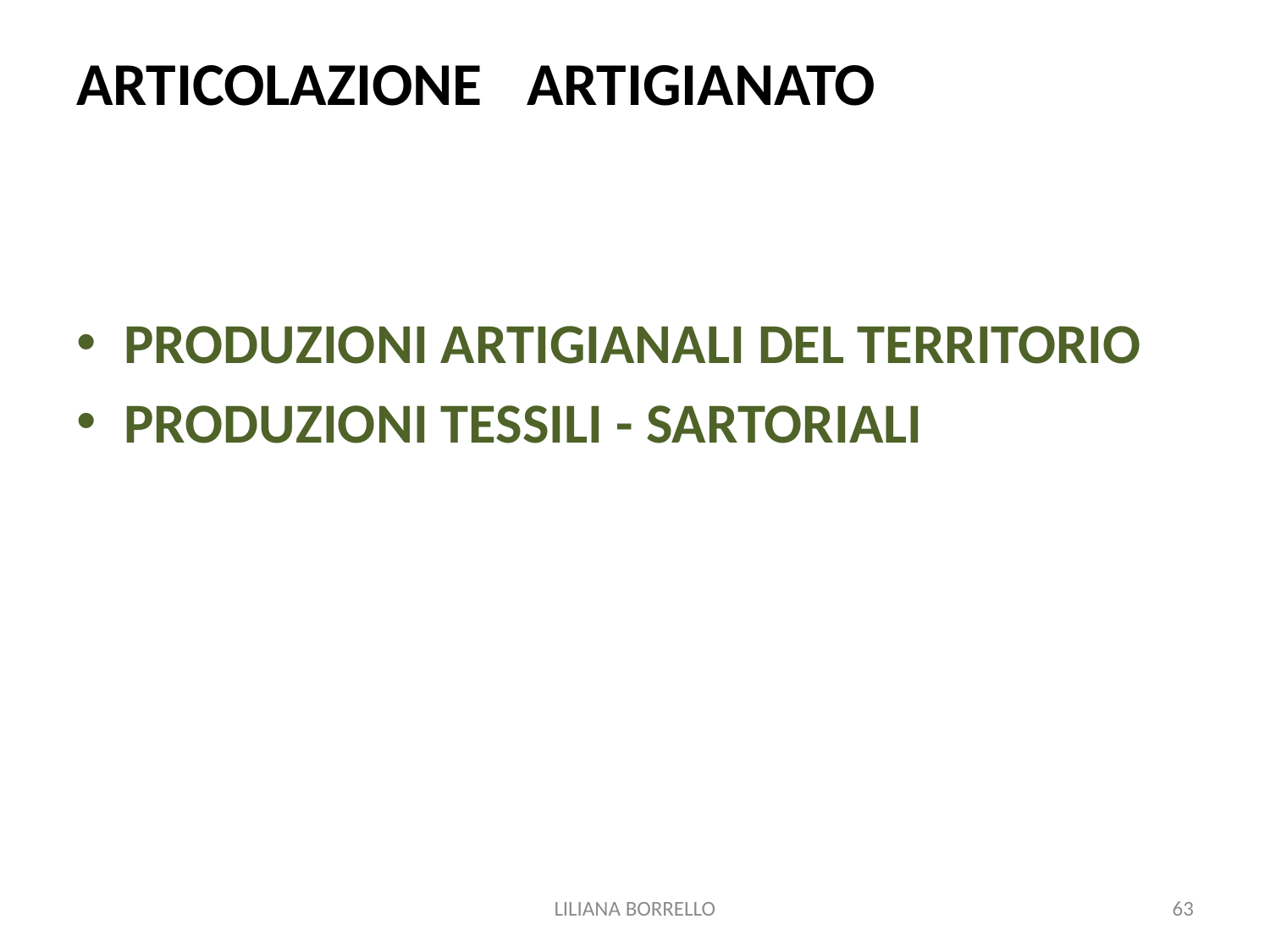

# ARTICOLAZIONE  	 ARTIGIANATO

PRODUZIONI ARTIGIANALI DEL TERRITORIO
PRODUZIONI TESSILI - SARTORIALI
LILIANA BORRELLO
63